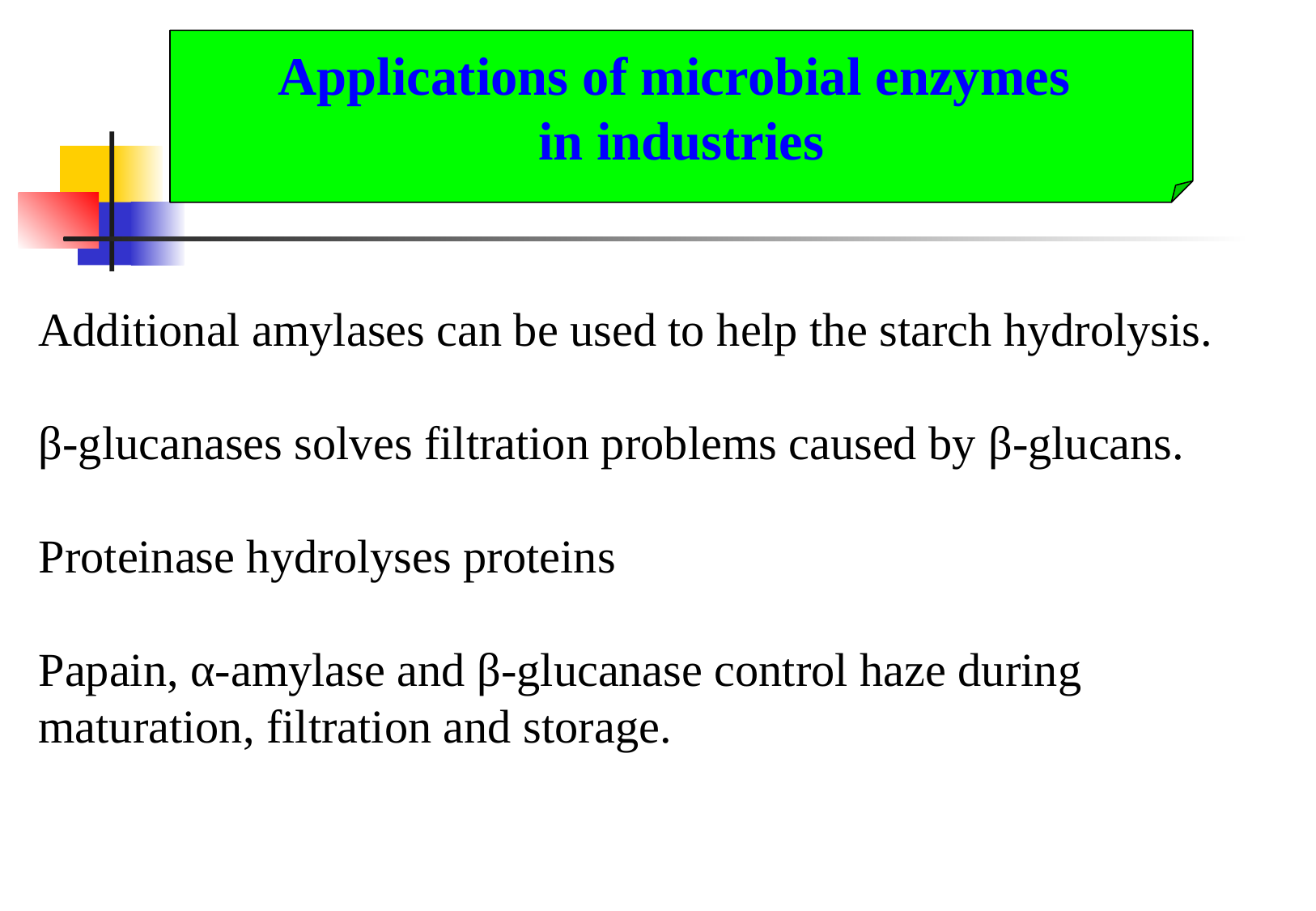

Applications of microbial enzymes
in industries
Additional amylases can be used to help the starch hydrolysis.

β-glucanases solves filtration problems caused by β-glucans.

Proteinase hydrolyses proteins

Papain, α-amylase and β-glucanase control haze during maturation, filtration and storage.